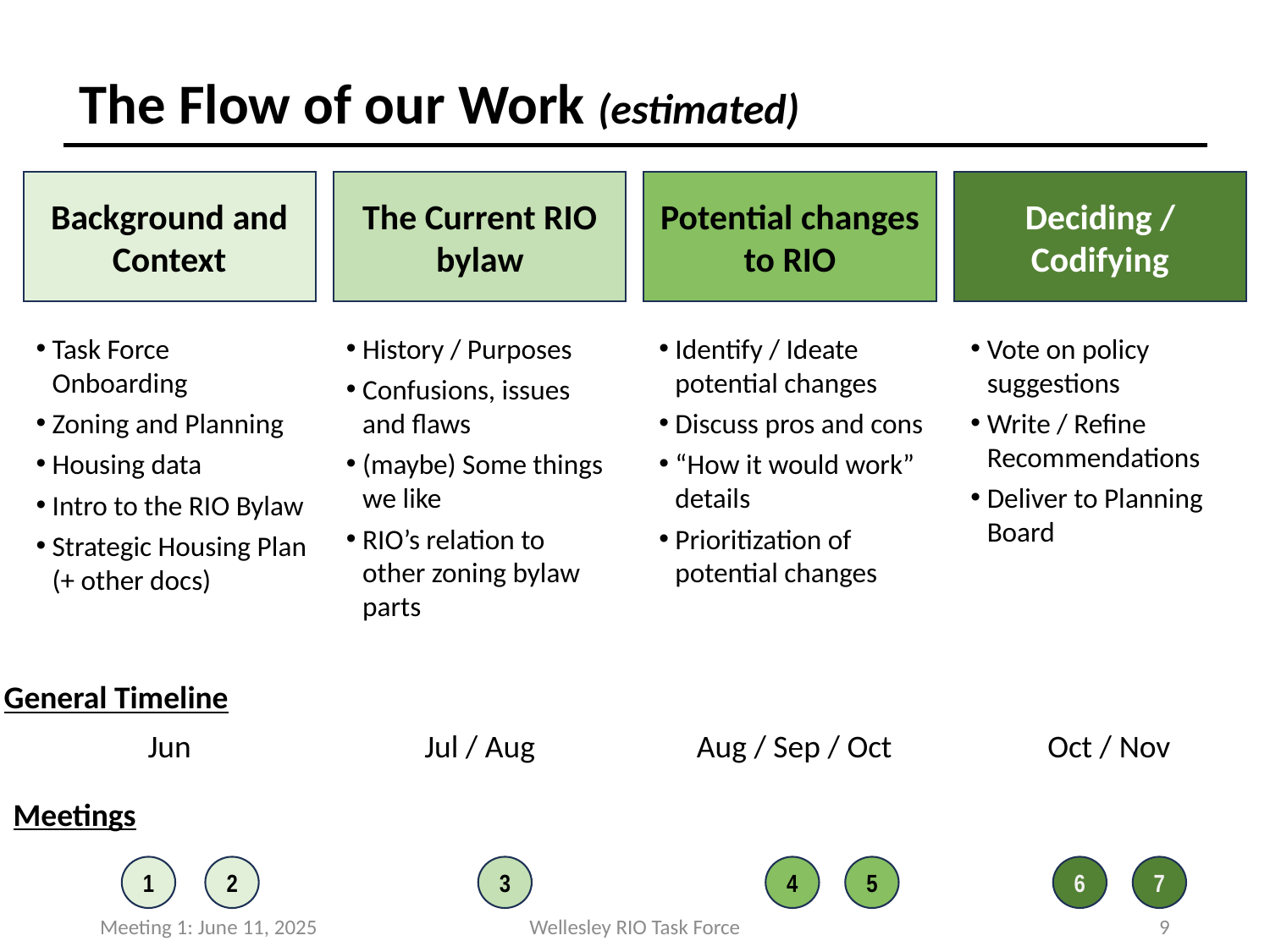

# The Flow of our Work (estimated)
Background and Context
The Current RIO bylaw
Potential changes to RIO
Deciding / Codifying
Task Force Onboarding
Zoning and Planning
Housing data
Intro to the RIO Bylaw
Strategic Housing Plan (+ other docs)
History / Purposes
Confusions, issues and flaws
(maybe) Some things we like
RIO’s relation to other zoning bylaw parts
Identify / Ideate potential changes
Discuss pros and cons
“How it would work” details
Prioritization of potential changes
Vote on policy suggestions
Write / Refine Recommendations
Deliver to Planning Board
General Timeline
Jun
Jul / Aug
Aug / Sep / Oct
Oct / Nov
Meetings
1
2
3
4
5
6
7
Meeting 1: June 11, 2025
Wellesley RIO Task Force
9